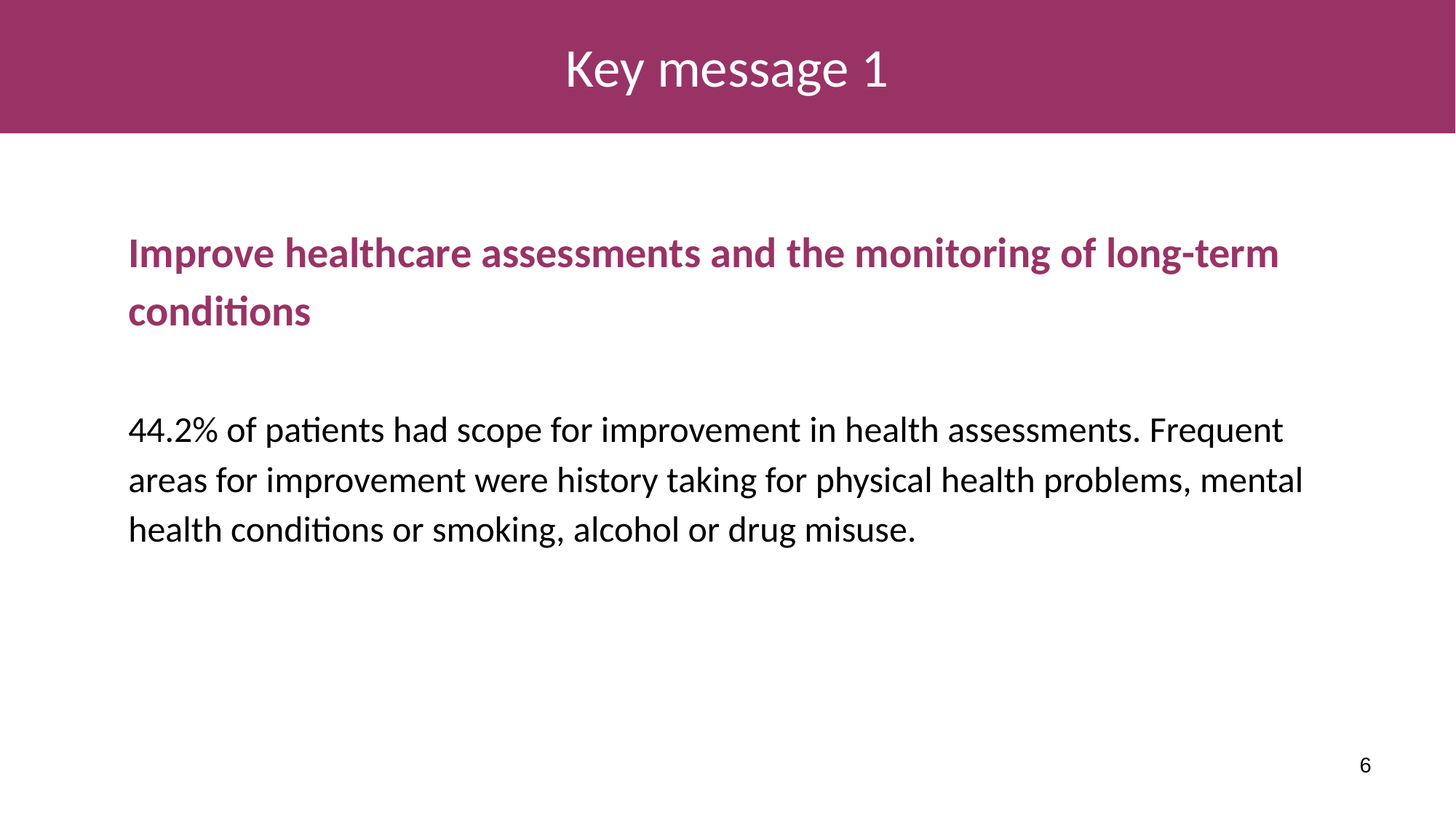

# Key message 1

Improve healthcare assessments and the monitoring of long-term conditions

44.2% of patients had scope for improvement in health assessments. Frequent areas for improvement were history taking for physical health problems, mental health conditions or smoking, alcohol or drug misuse.

6